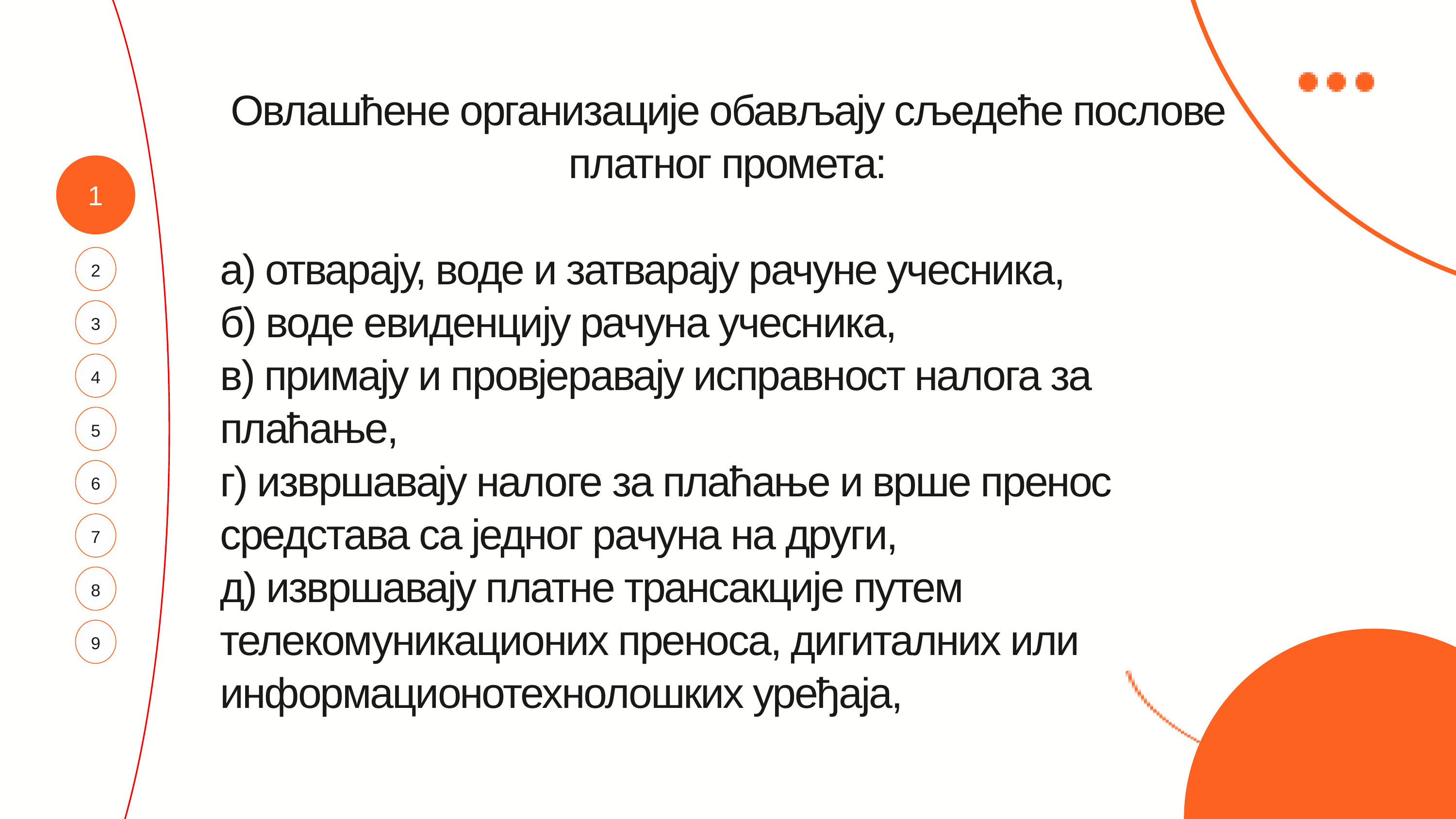

Овлашћене организације обављају сљедеће послове платног промета:

а) отварају, воде и затварају рачуне учесника,
б) воде евиденцију рачуна учесника,
в) примају и провјеравају исправност налога за плаћање,
г) извршавају налоге за плаћање и врше пренос средстава са једног рачуна на други,
д) извршавају платне трансакције путем телекомуникационих преноса, дигиталних или информационотехнолошких уређаја,

1

2

3

4

5

6

7

8

9